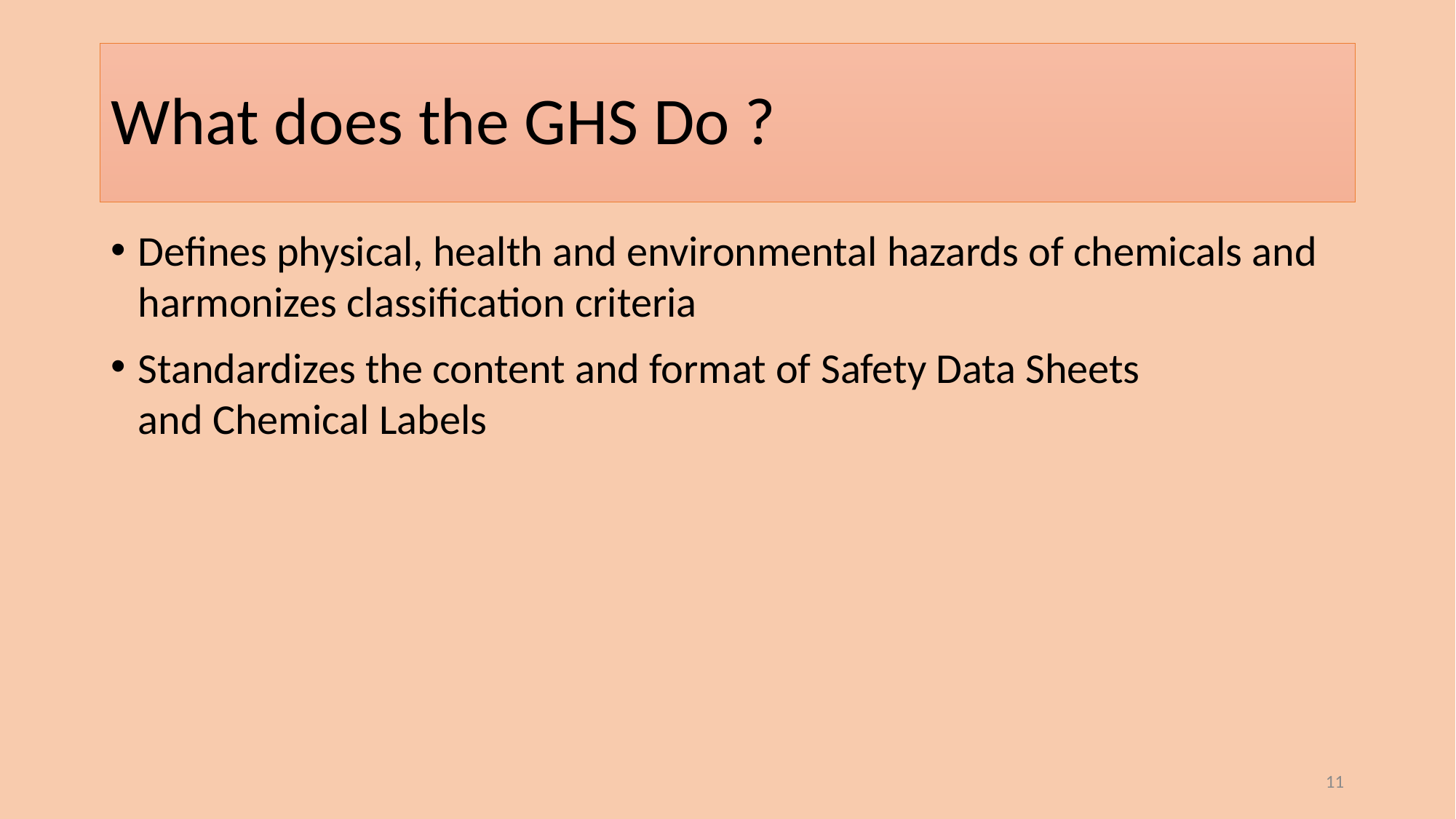

# What does the GHS Do ?
Defines physical, health and environmental hazards of chemicals and harmonizes classification criteria
Standardizes the content and format of Safety Data Sheets and Chemical Labels

11